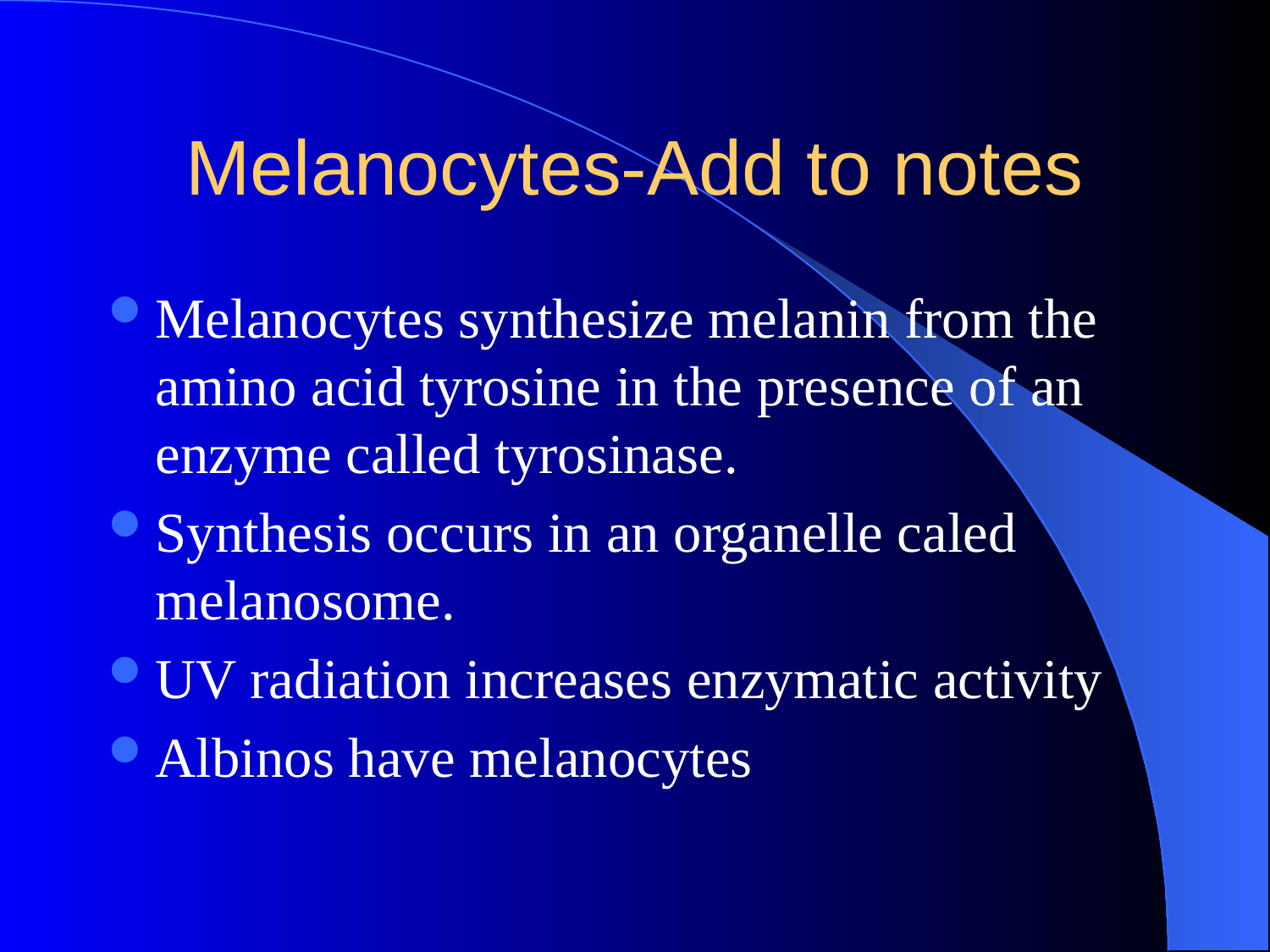

# Melanocytes-Add to notes
Melanocytes synthesize melanin from the amino acid tyrosine in the presence of an enzyme called tyrosinase.
Synthesis occurs in an organelle caled melanosome.
UV radiation increases enzymatic activity
Albinos have melanocytes